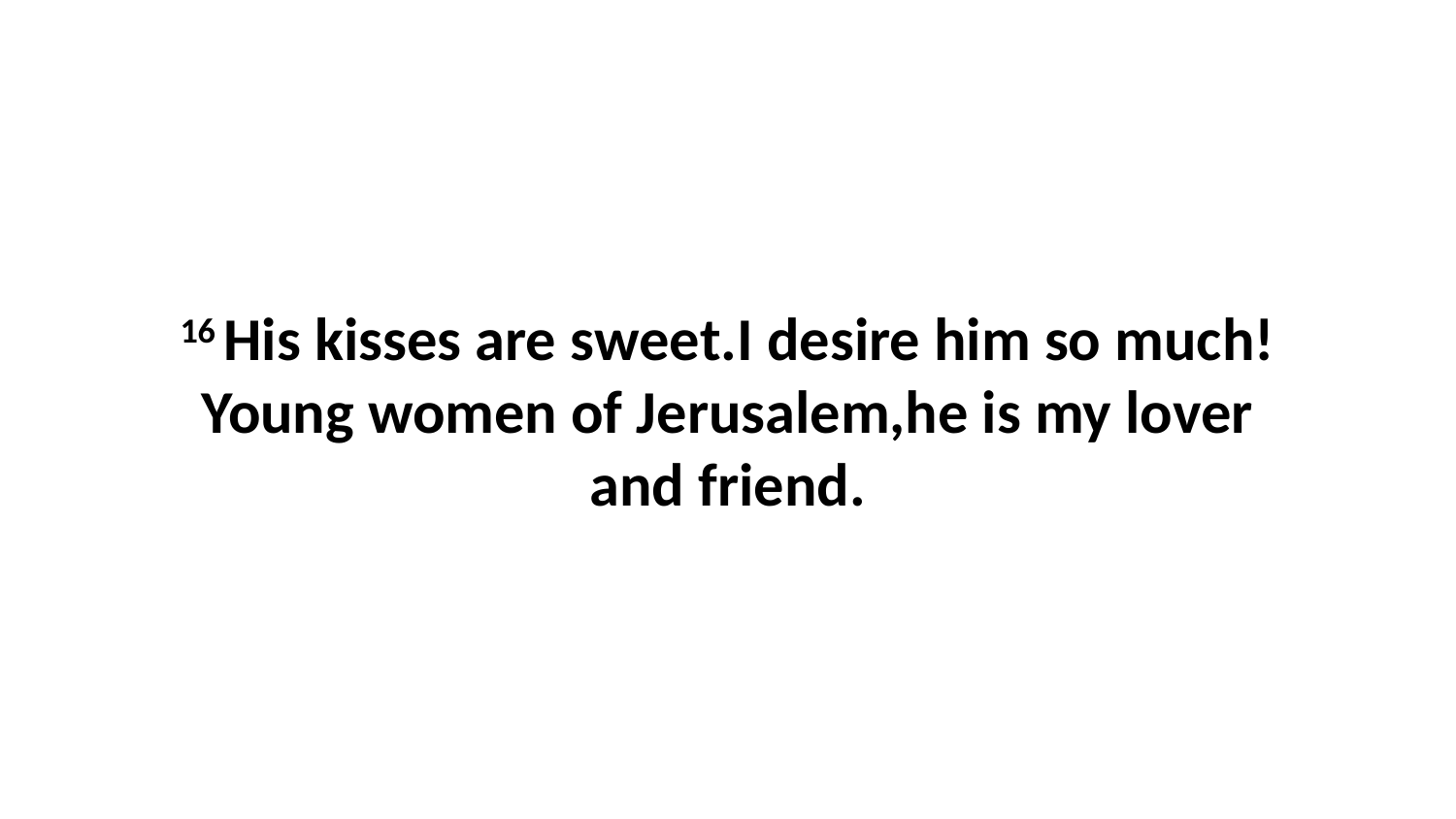

16 His kisses are sweet.I desire him so much!Young women of Jerusalem,he is my lover and friend.